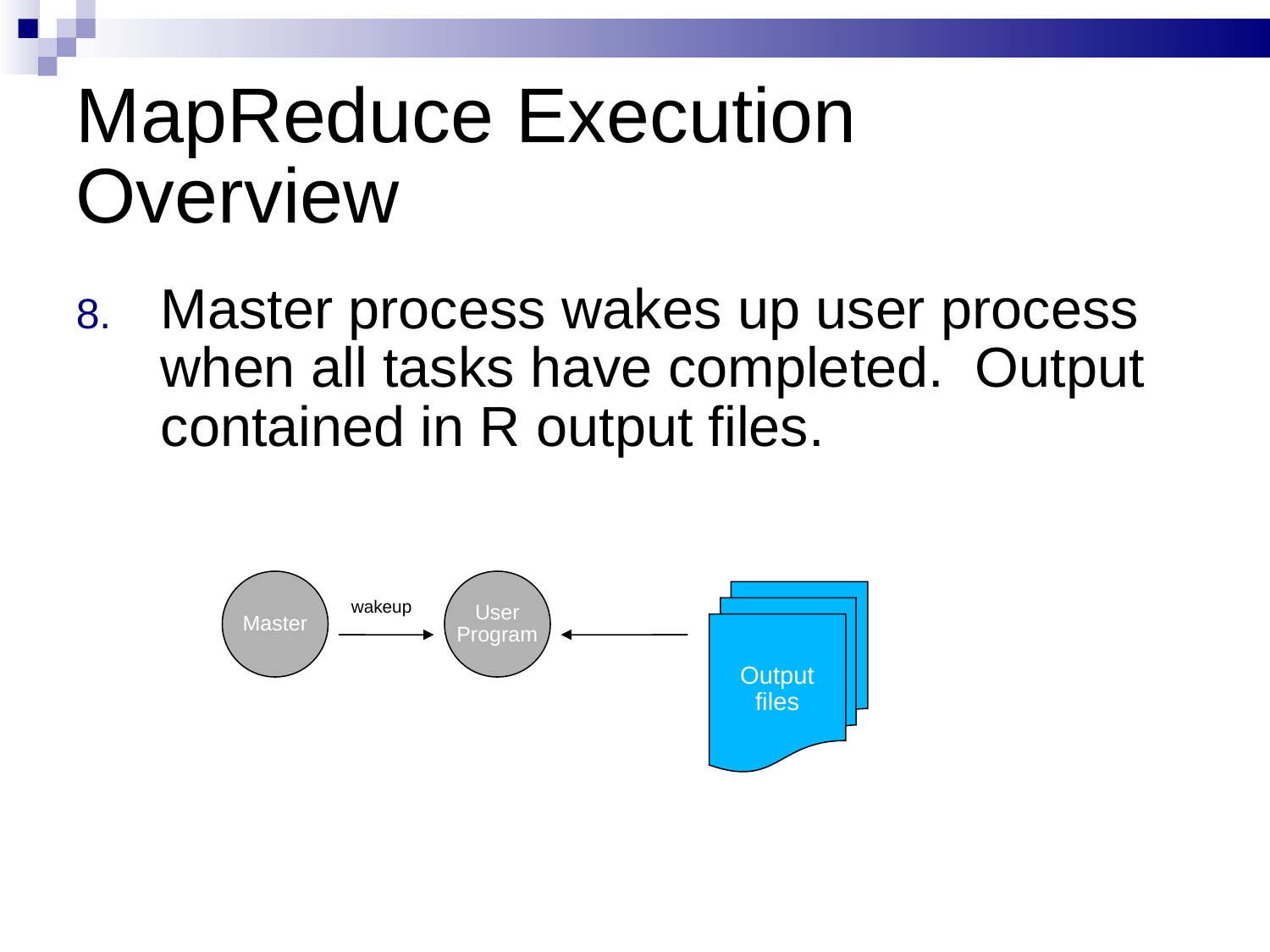

# MapReduce Execution Overview
Master process wakes up user process when all tasks have completed.  Output contained in R output files.
Master
User
Program
Output
files
wakeup